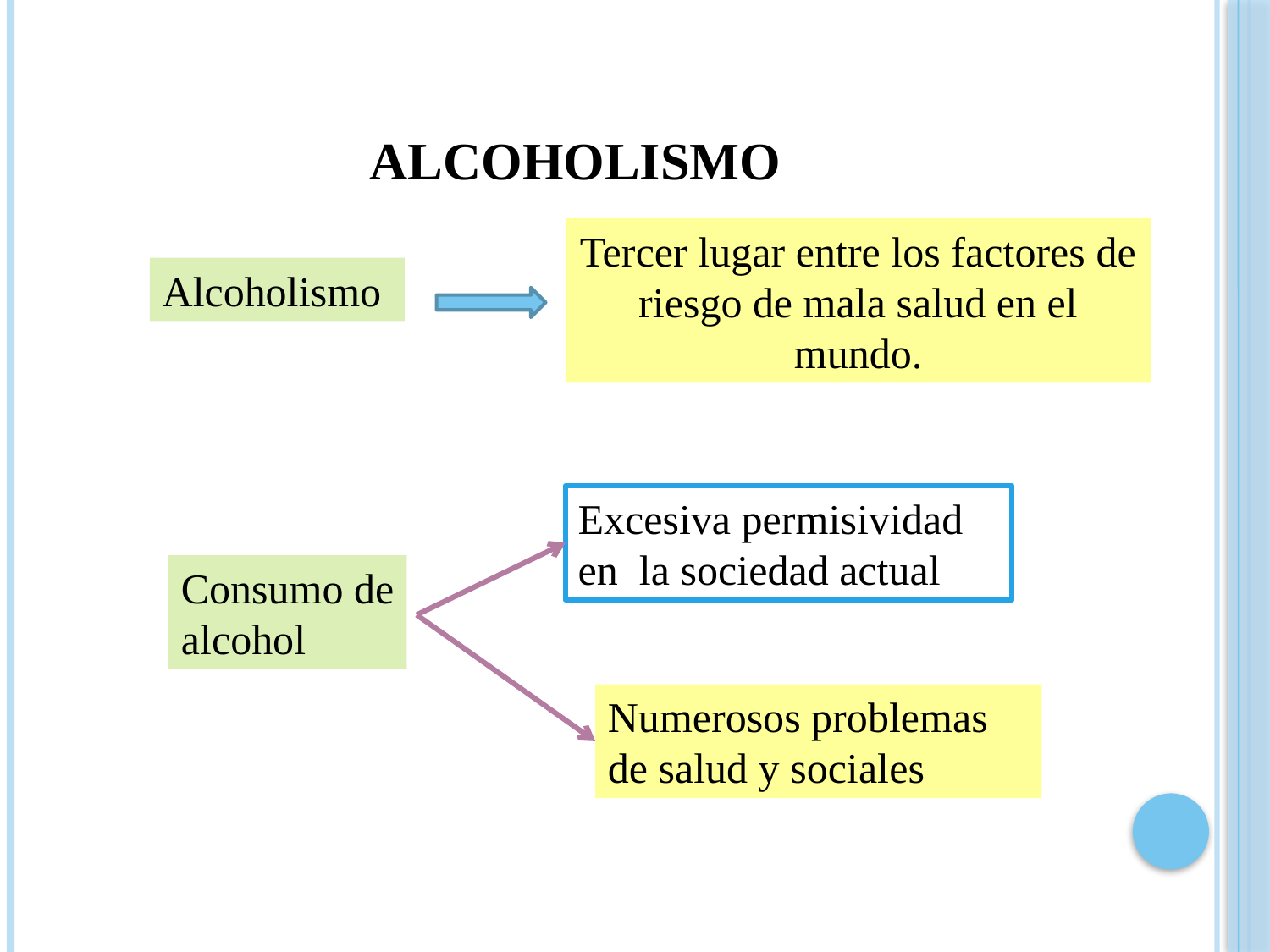

# Alcoholismo
Tercer lugar entre los factores de riesgo de mala salud en el mundo.
Alcoholismo

Excesiva permisividad en  la sociedad actual
Consumo de alcohol
Numerosos problemas de salud y sociales